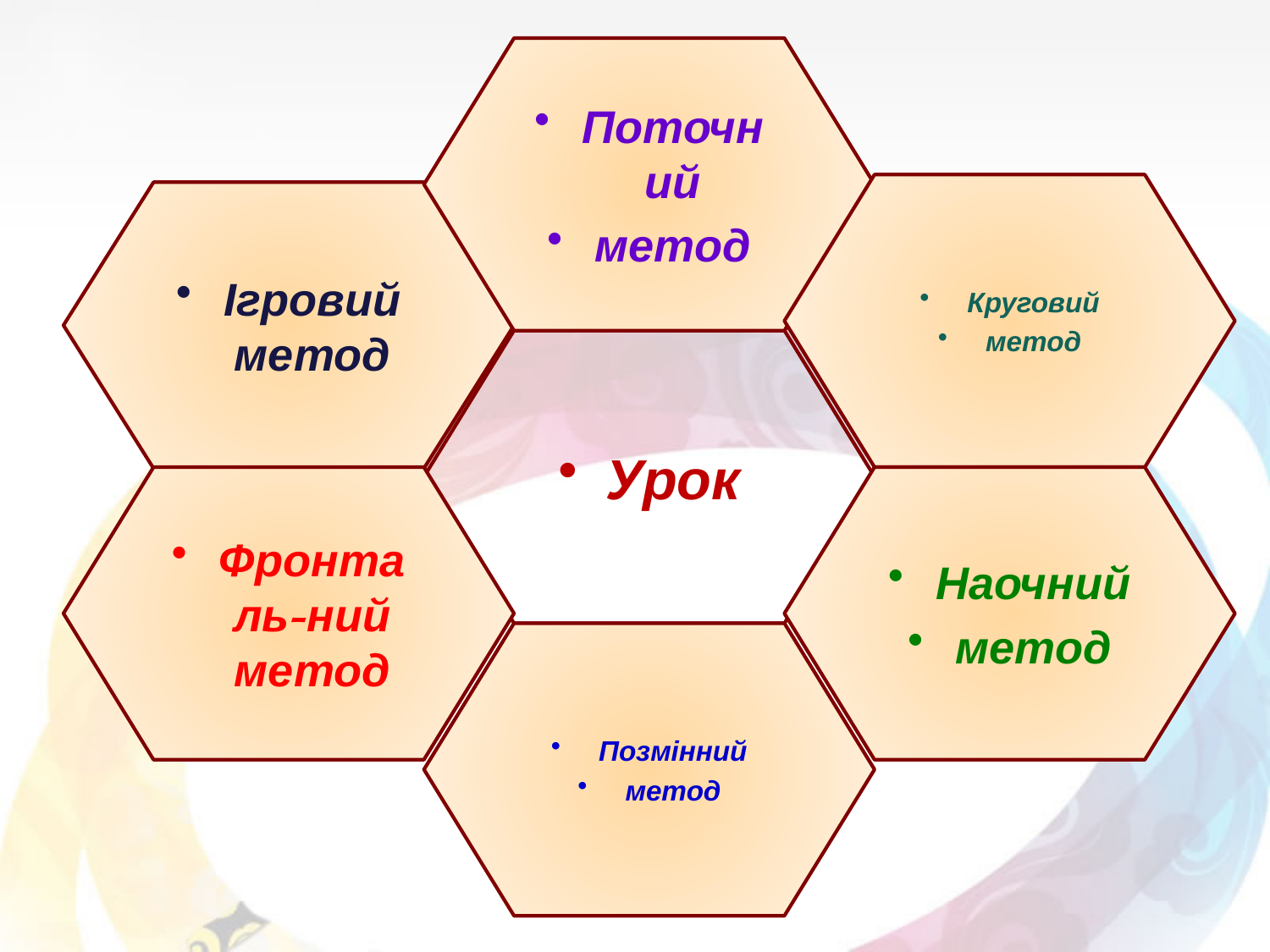

Поточний
метод
Круговий
метод
Ігровий метод
Урок
Фронталь-ний метод
Наочний
метод
Позмінний
метод